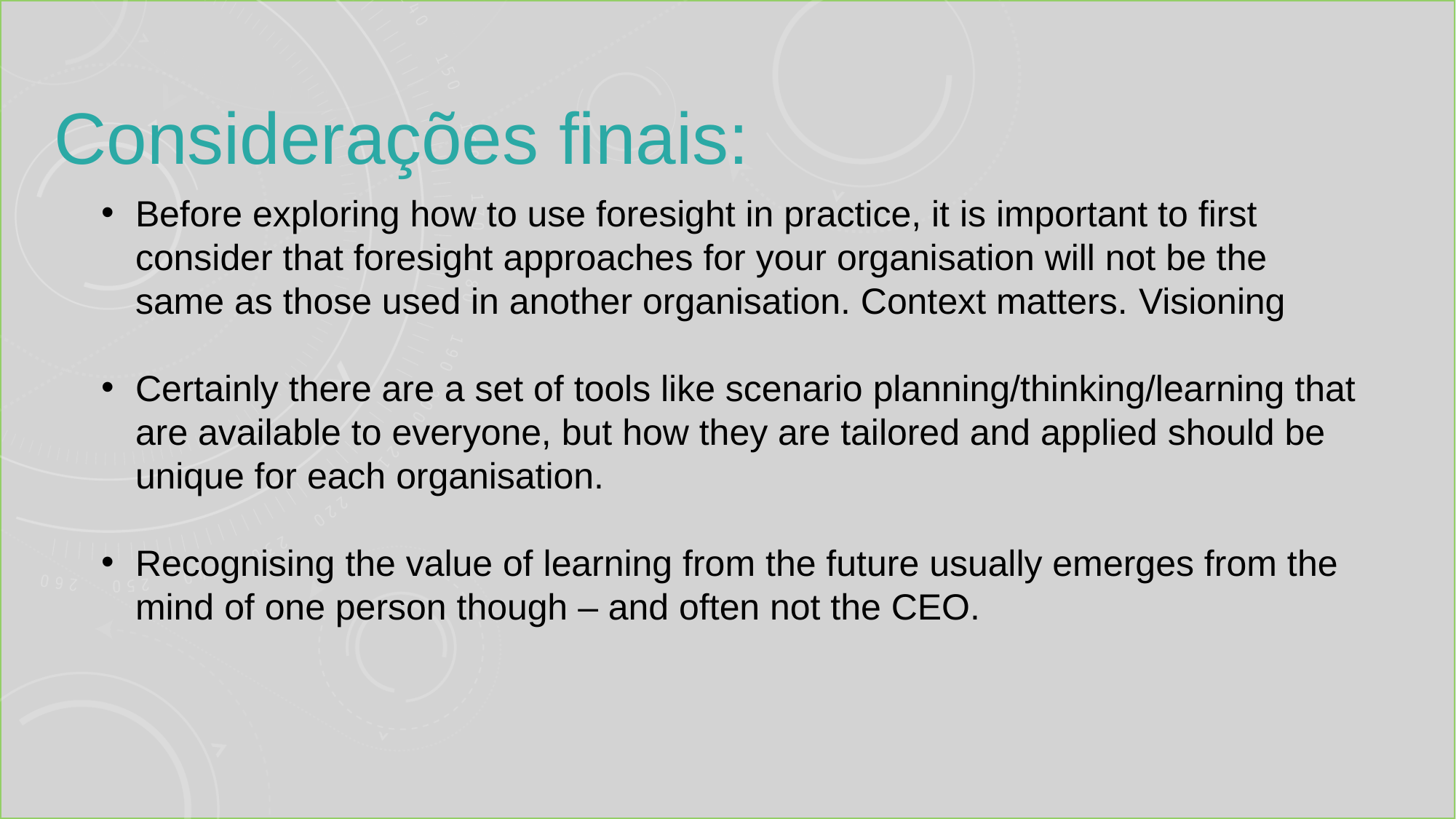

Considerações finais:
Before exploring how to use foresight in practice, it is important to first consider that foresight approaches for your organisation will not be the same as those used in another organisation. Context matters. Visioning

Certainly there are a set of tools like scenario planning/thinking/learning that are available to everyone, but how they are tailored and applied should be unique for each organisation.

Recognising the value of learning from the future usually emerges from the mind of one person though – and often not the CEO.